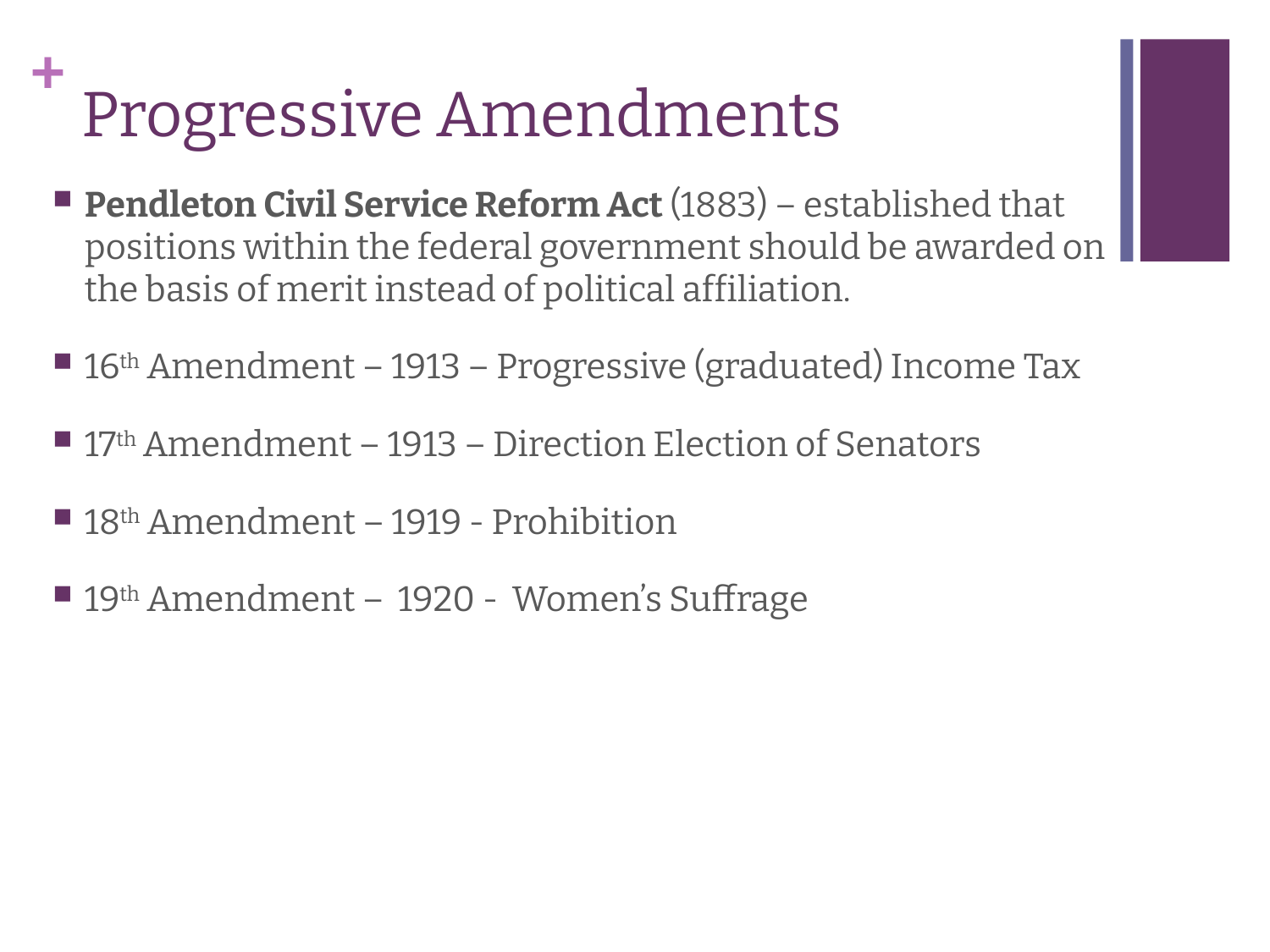

# Progressive Amendments
Pendleton Civil Service Reform Act (1883) – established that positions within the federal government should be awarded on the basis of merit instead of political affiliation.
16th Amendment – 1913 – Progressive (graduated) Income Tax
17th Amendment – 1913 – Direction Election of Senators
18th Amendment – 1919 - Prohibition
19th Amendment –  1920 -  Women’s Suffrage